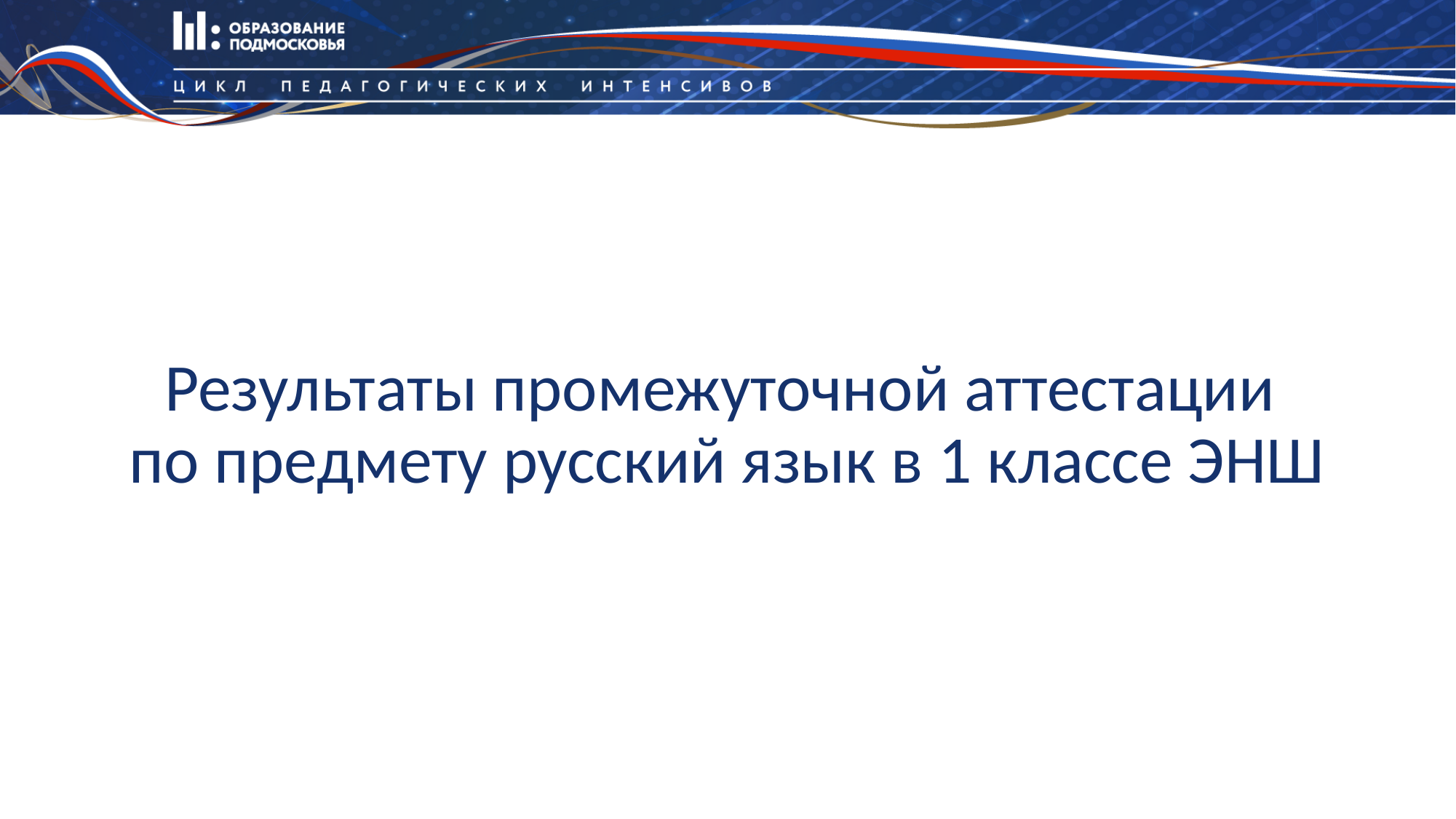

# Результаты промежуточной аттестации по предмету русский язык в 1 классе ЭНШ